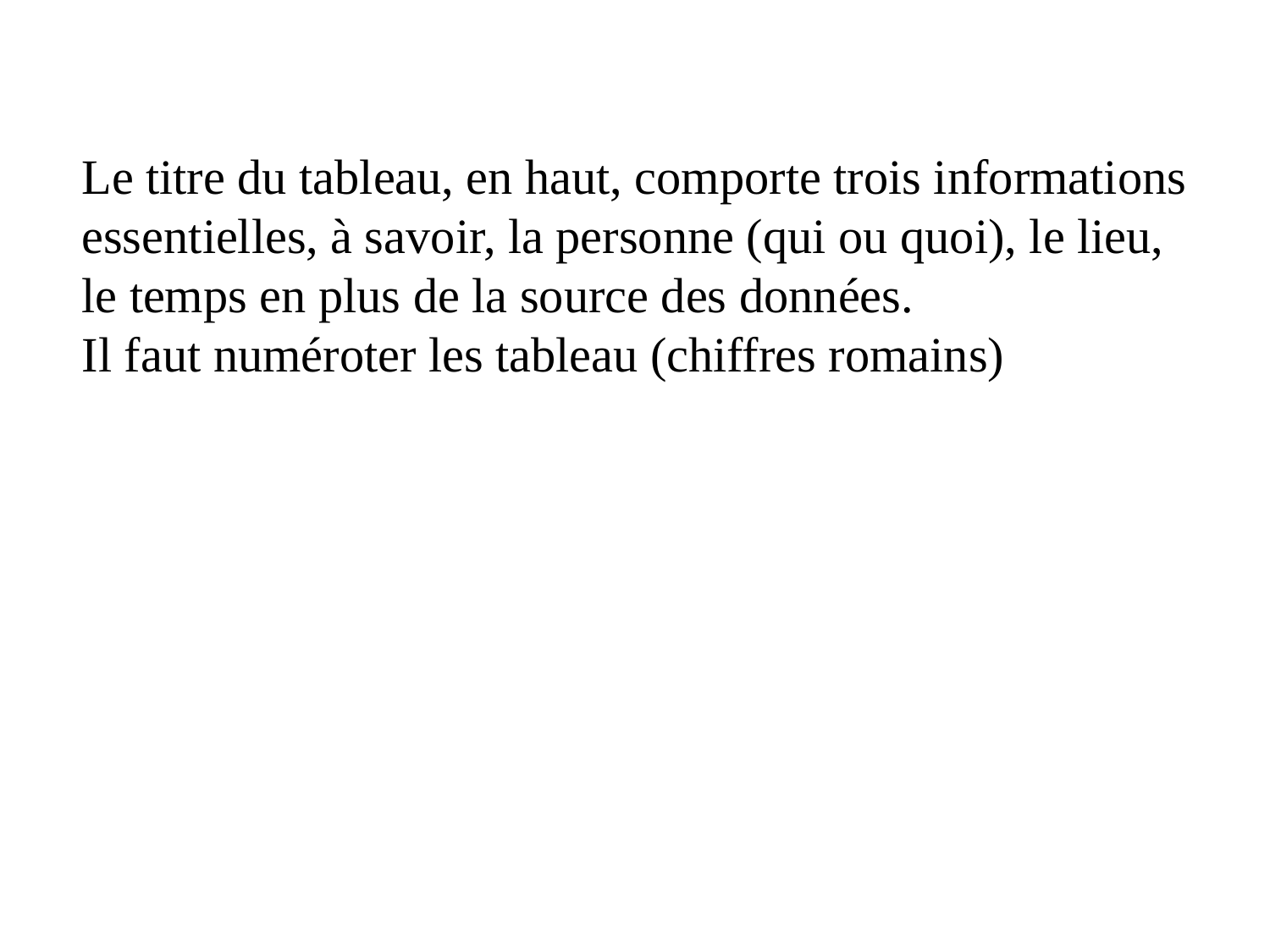

Le titre du tableau, en haut, comporte trois informations essentielles, à savoir, la personne (qui ou quoi), le lieu, le temps en plus de la source des données.
Il faut numéroter les tableau (chiffres romains)